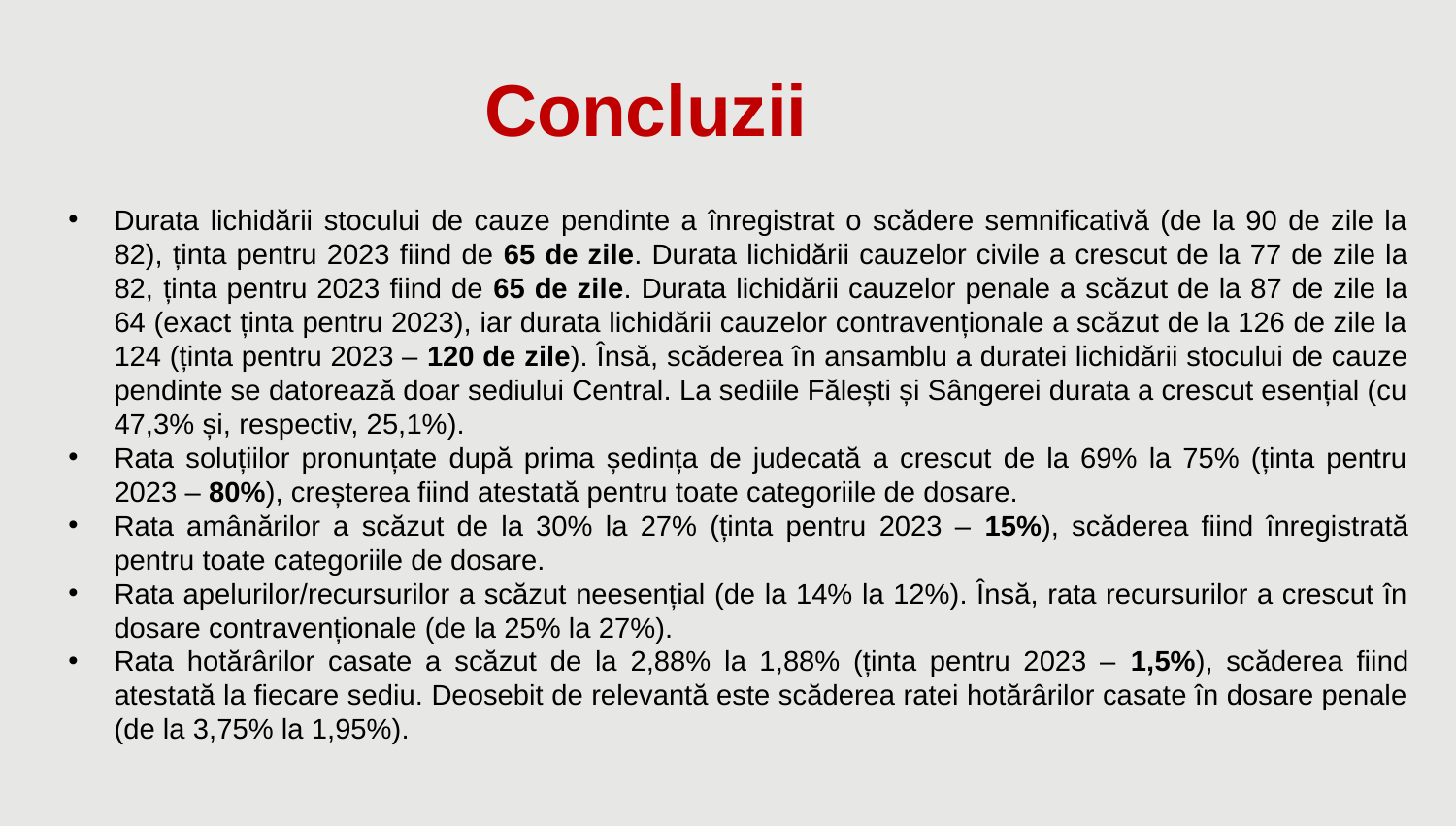

Concluzii
Durata lichidării stocului de cauze pendinte a înregistrat o scădere semnificativă (de la 90 de zile la 82), ținta pentru 2023 fiind de 65 de zile. Durata lichidării cauzelor civile a crescut de la 77 de zile la 82, ținta pentru 2023 fiind de 65 de zile. Durata lichidării cauzelor penale a scăzut de la 87 de zile la 64 (exact ținta pentru 2023), iar durata lichidării cauzelor contravenționale a scăzut de la 126 de zile la 124 (ținta pentru 2023 – 120 de zile). Însă, scăderea în ansamblu a duratei lichidării stocului de cauze pendinte se datorează doar sediului Central. La sediile Fălești și Sângerei durata a crescut esențial (cu 47,3% și, respectiv, 25,1%).
Rata soluțiilor pronunțate după prima ședința de judecată a crescut de la 69% la 75% (ținta pentru 2023 – 80%), creșterea fiind atestată pentru toate categoriile de dosare.
Rata amânărilor a scăzut de la 30% la 27% (ținta pentru 2023 – 15%), scăderea fiind înregistrată pentru toate categoriile de dosare.
Rata apelurilor/recursurilor a scăzut neesențial (de la 14% la 12%). Însă, rata recursurilor a crescut în dosare contravenționale (de la 25% la 27%).
Rata hotărârilor casate a scăzut de la 2,88% la 1,88% (ținta pentru 2023 – 1,5%), scăderea fiind atestată la fiecare sediu. Deosebit de relevantă este scăderea ratei hotărârilor casate în dosare penale (de la 3,75% la 1,95%).